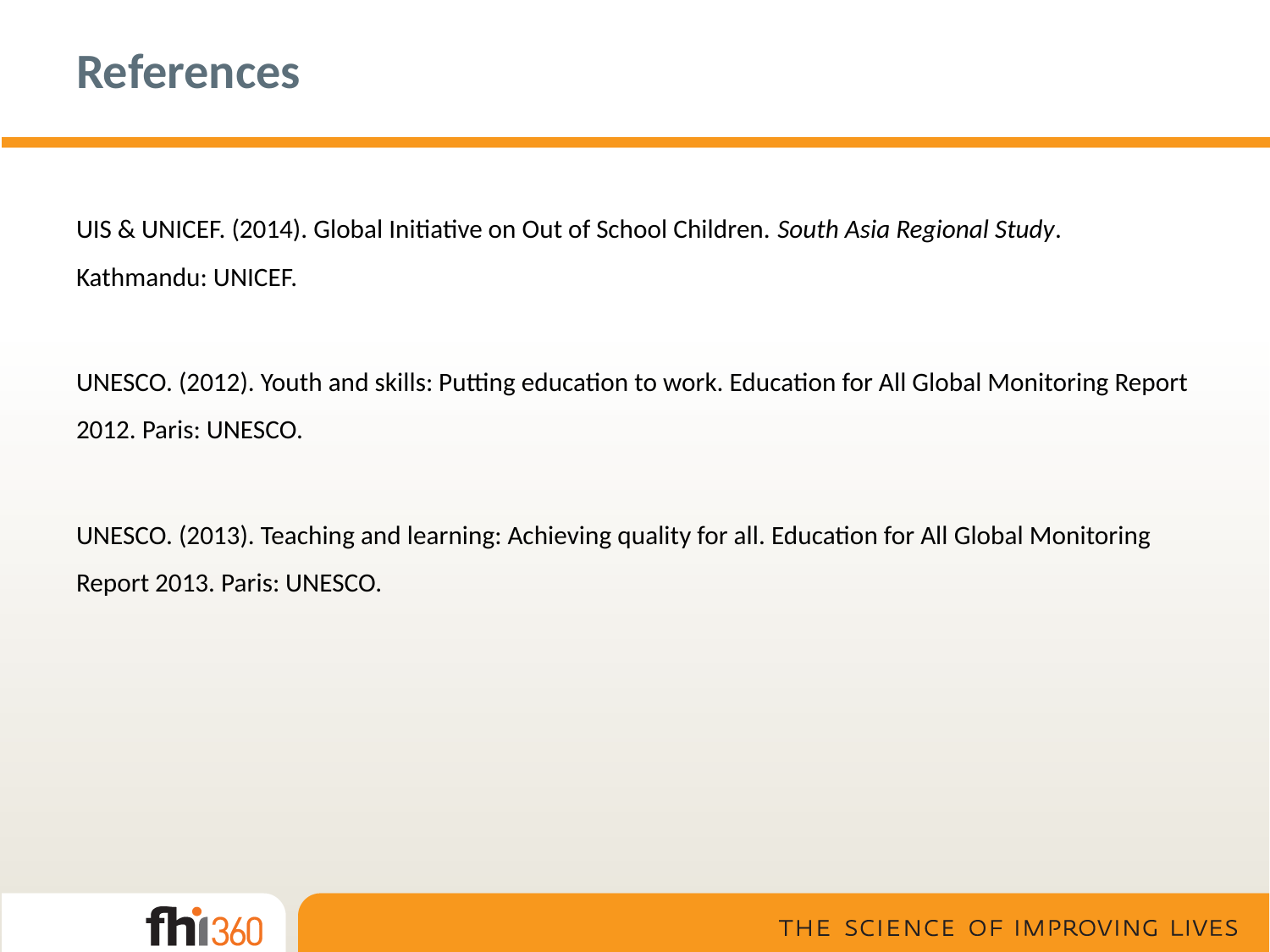

# References

UIS & UNICEF. (2014). Global Initiative on Out of School Children. South Asia Regional Study. Kathmandu: UNICEF.

UNESCO. (2012). Youth and skills: Putting education to work. Education for All Global Monitoring Report 2012. Paris: UNESCO.

UNESCO. (2013). Teaching and learning: Achieving quality for all. Education for All Global Monitoring Report 2013. Paris: UNESCO.